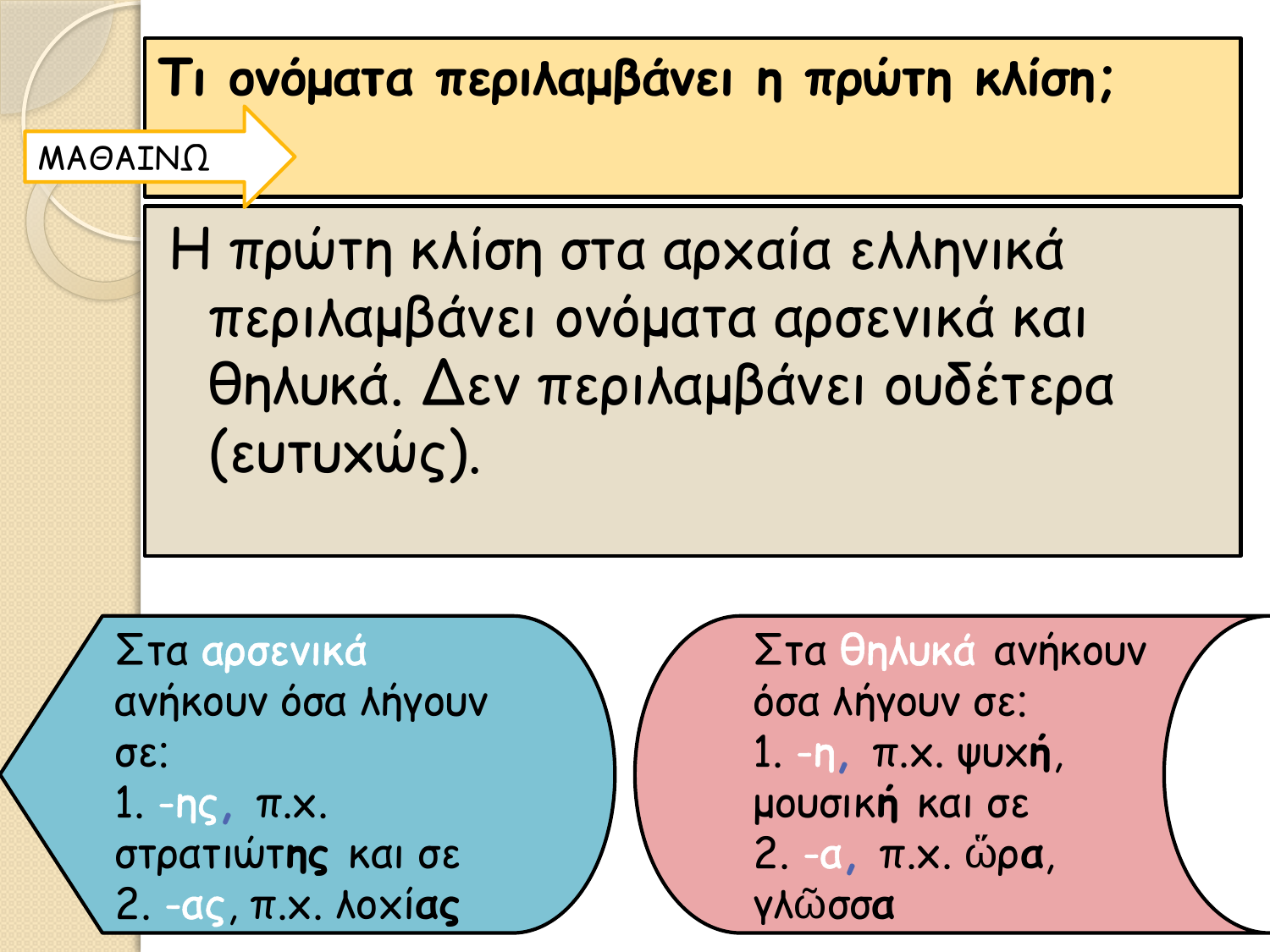

# Τι ονόματα περιλαμβάνει η πρώτη κλίση;
ΜΑΘΑΙΝΩ
Η πρώτη κλίση στα αρχαία ελληνικά περιλαμβάνει ονόματα αρσενικά και θηλυκά. Δεν περιλαμβάνει ουδέτερα (ευτυχώς).

Στα αρσενικά ανήκουν όσα λήγουν σε:
1. -ης, π.χ. στρατιώτης και σε
2. -ας, π.χ. λοχίας
Στα θηλυκά ανήκουν όσα λήγουν σε:
1. -η, π.χ. ψυχή, μουσική και σε
2. -α, π.χ. ὥρα, γλῶσσα